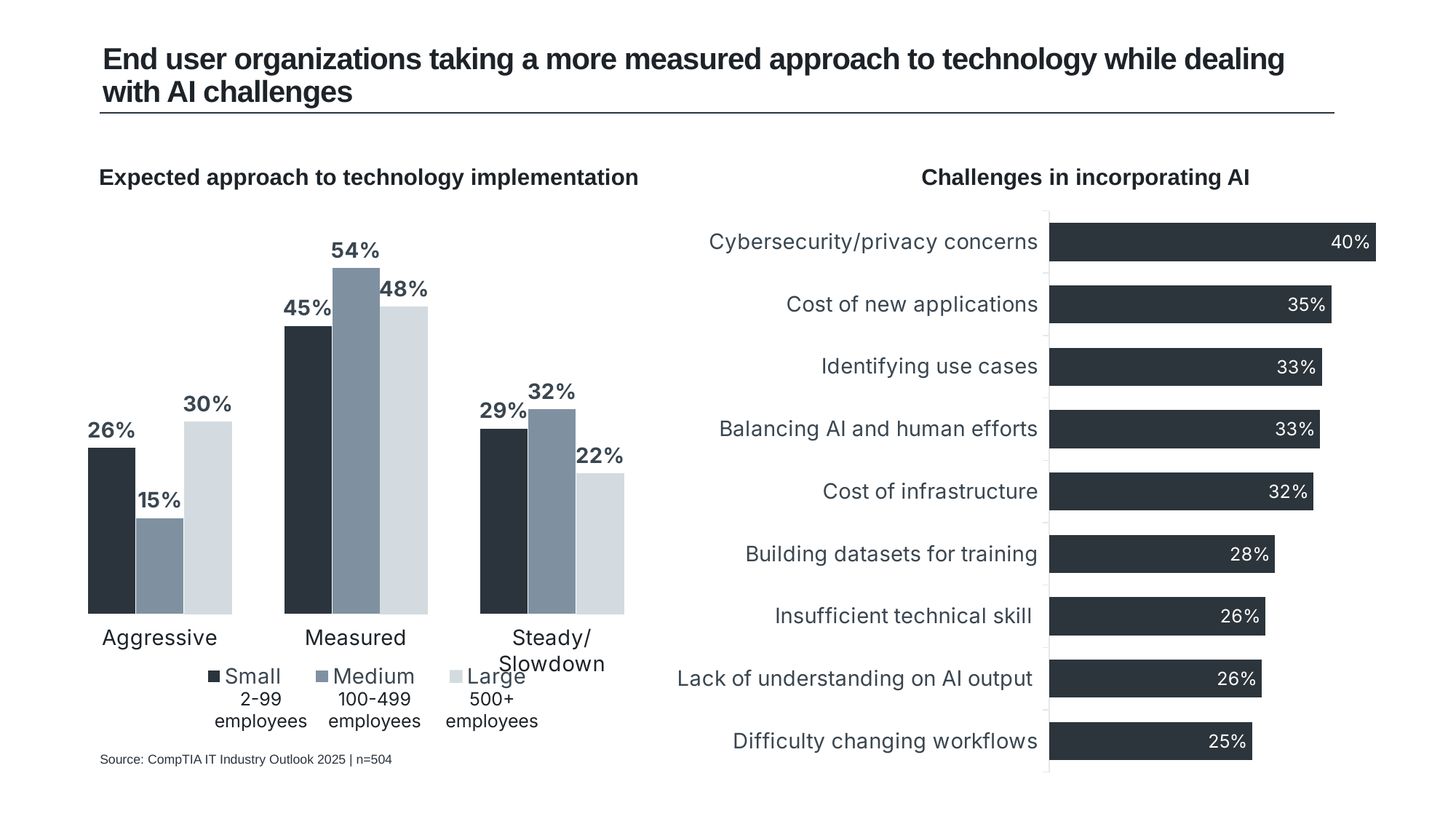

# End user organizations taking a more measured approach to technology while dealing with AI challenges
Expected approach to technology implementation
Challenges in incorporating AI

### Chart

| Category | 2024 |
|---|---|
| Difficulty changing workflows | 0.248 |
| Lack of understanding on AI output  | 0.26 |
| Insufficient technical skill  | 0.264 |
| Building datasets for training | 0.276 |
| Cost of infrastructure | 0.323 |
| Balancing AI and human efforts | 0.331 |
| Identifying use cases | 0.333 |
| Cost of new applications | 0.345 |
| Cybersecurity/privacy concerns | 0.399 |

### Chart

| Category | Small | Medium | Large |
|---|---|---|---|
| Aggressive | 0.26 | 0.15 | 0.3 |
| Measured | 0.45 | 0.54 | 0.48 |
| Steady/Slowdown | 0.29 | 0.32 | 0.22 |
2-99 employees
100-499 employees
500+ employees
Source: CompTIA IT Industry Outlook 2025 | n=504